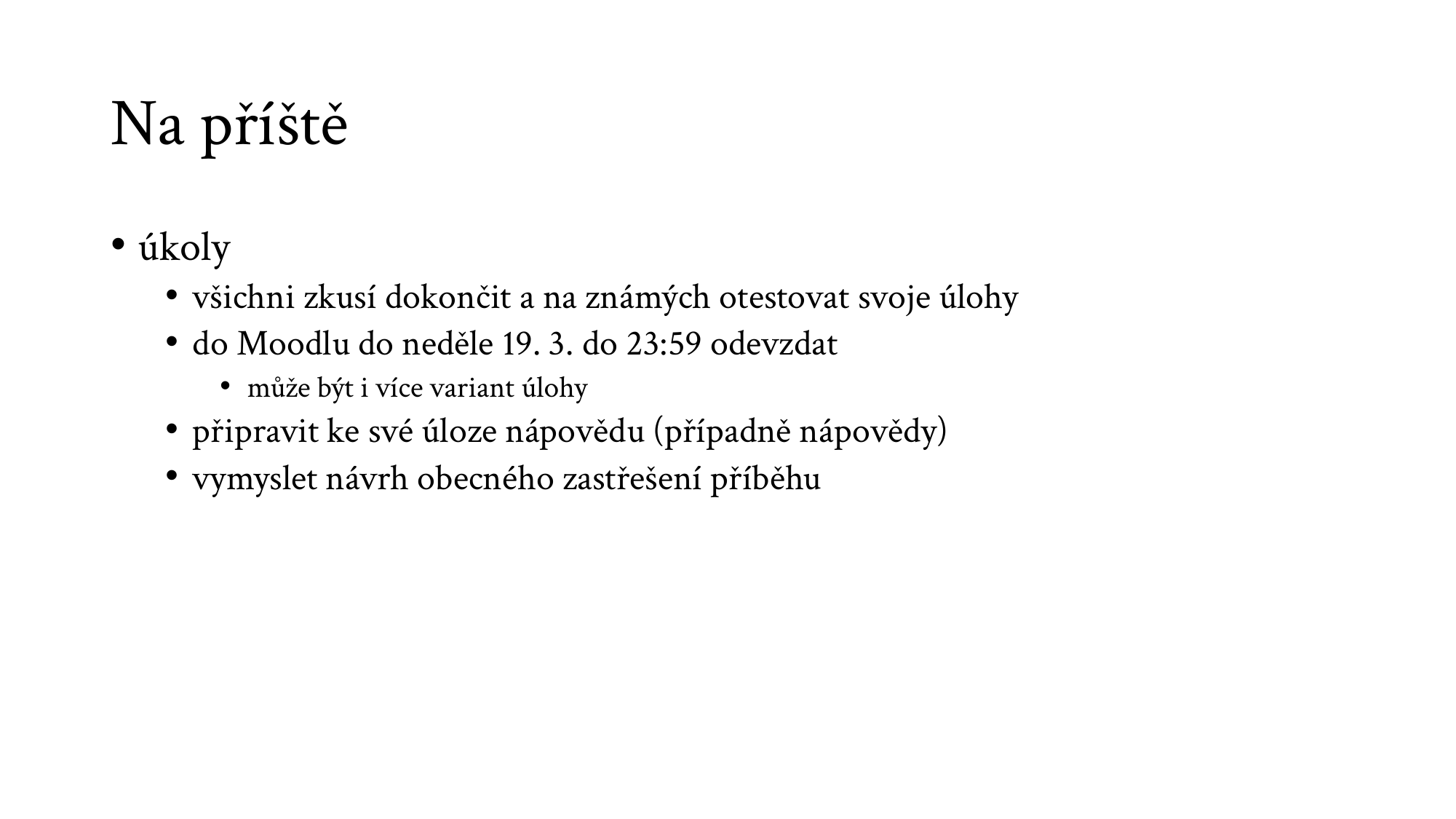

# Na příště
úkoly
všichni zkusí dokončit a na známých otestovat svoje úlohy
do Moodlu do neděle 19. 3. do 23:59 odevzdat
může být i více variant úlohy
připravit ke své úloze nápovědu (případně nápovědy)
vymyslet návrh obecného zastřešení příběhu